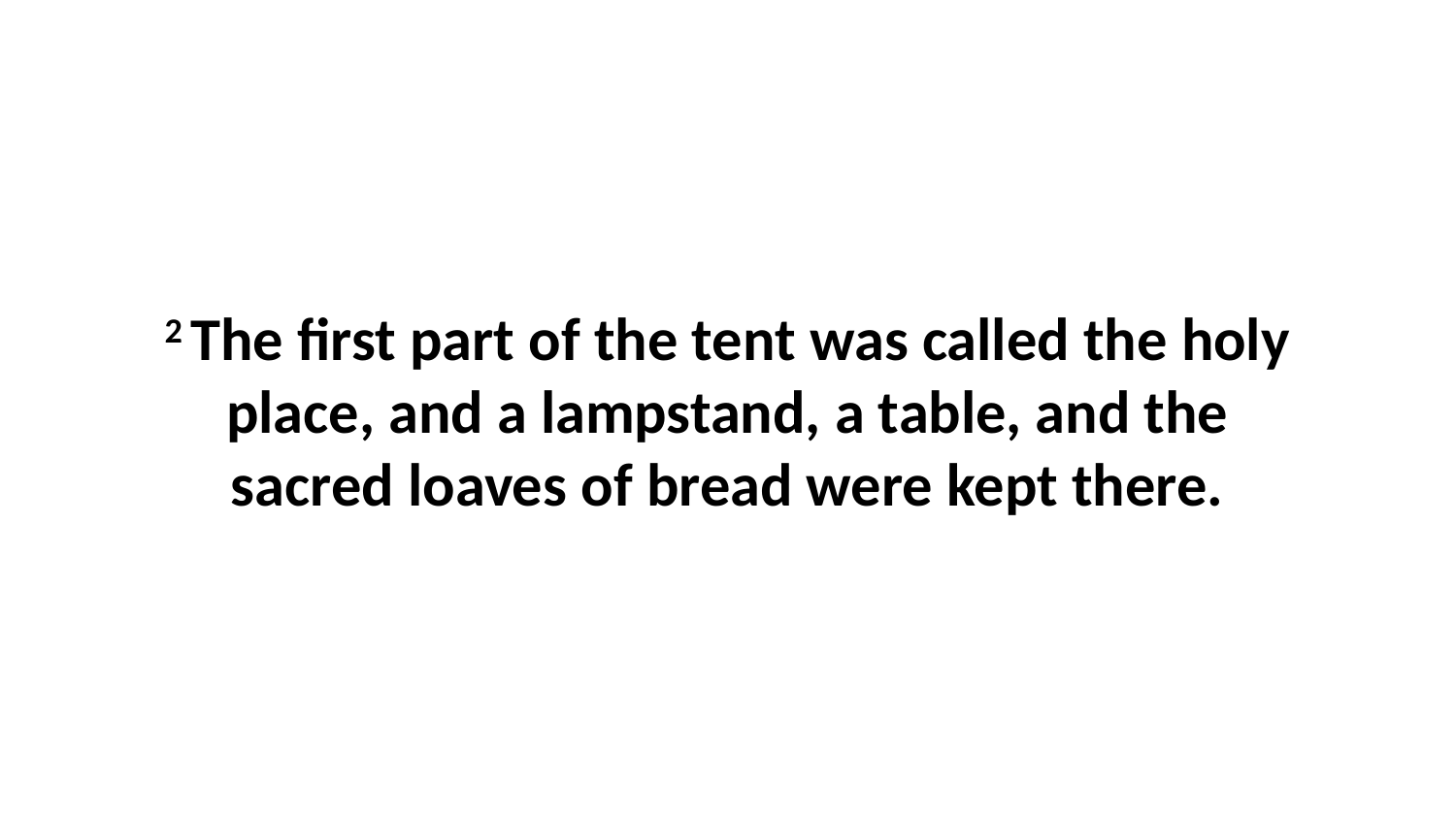

2 The first part of the tent was called the holy place, and a lampstand, a table, and the sacred loaves of bread were kept there.